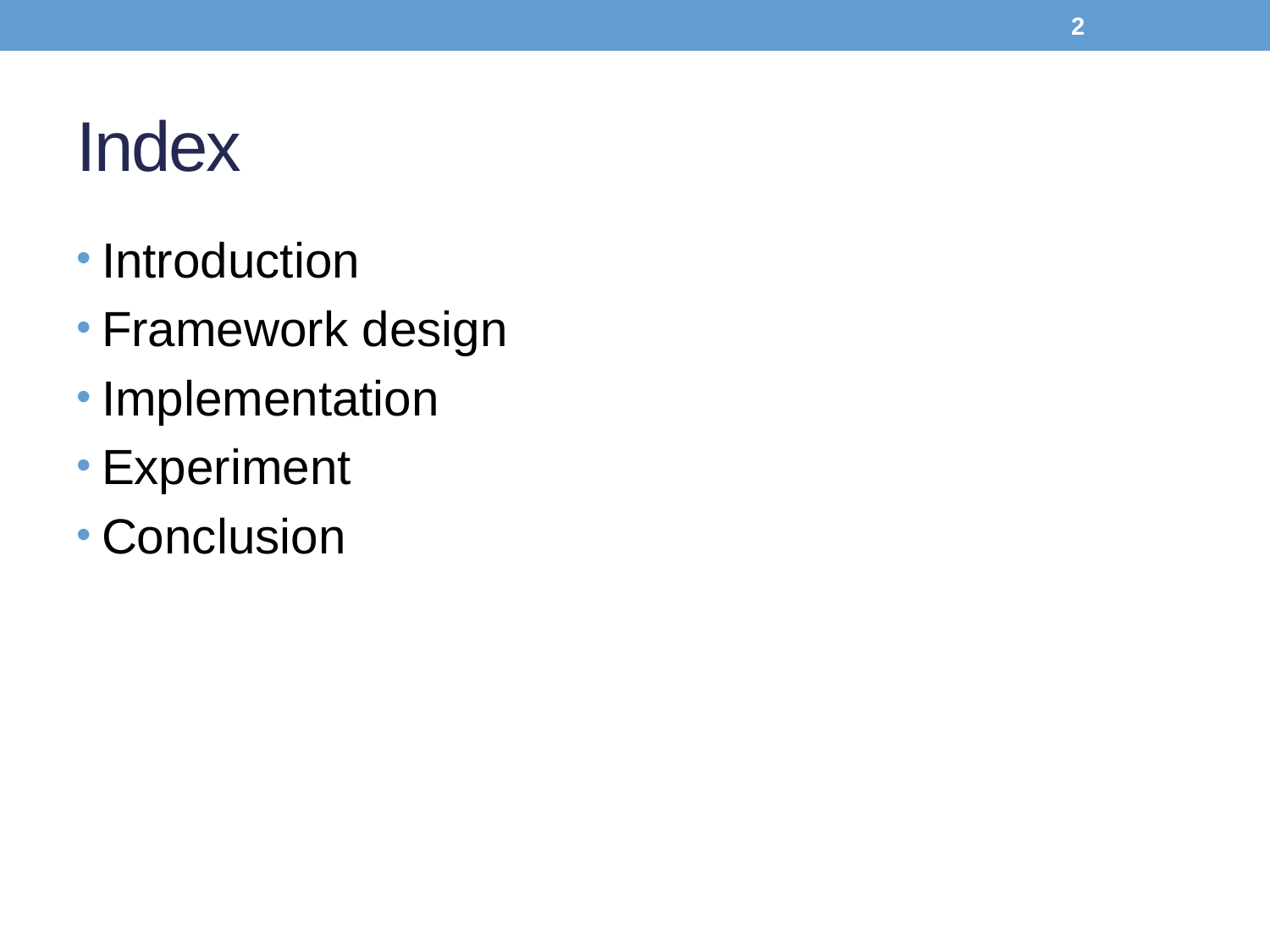

2
# Index
Introduction
Framework design
Implementation
Experiment
Conclusion